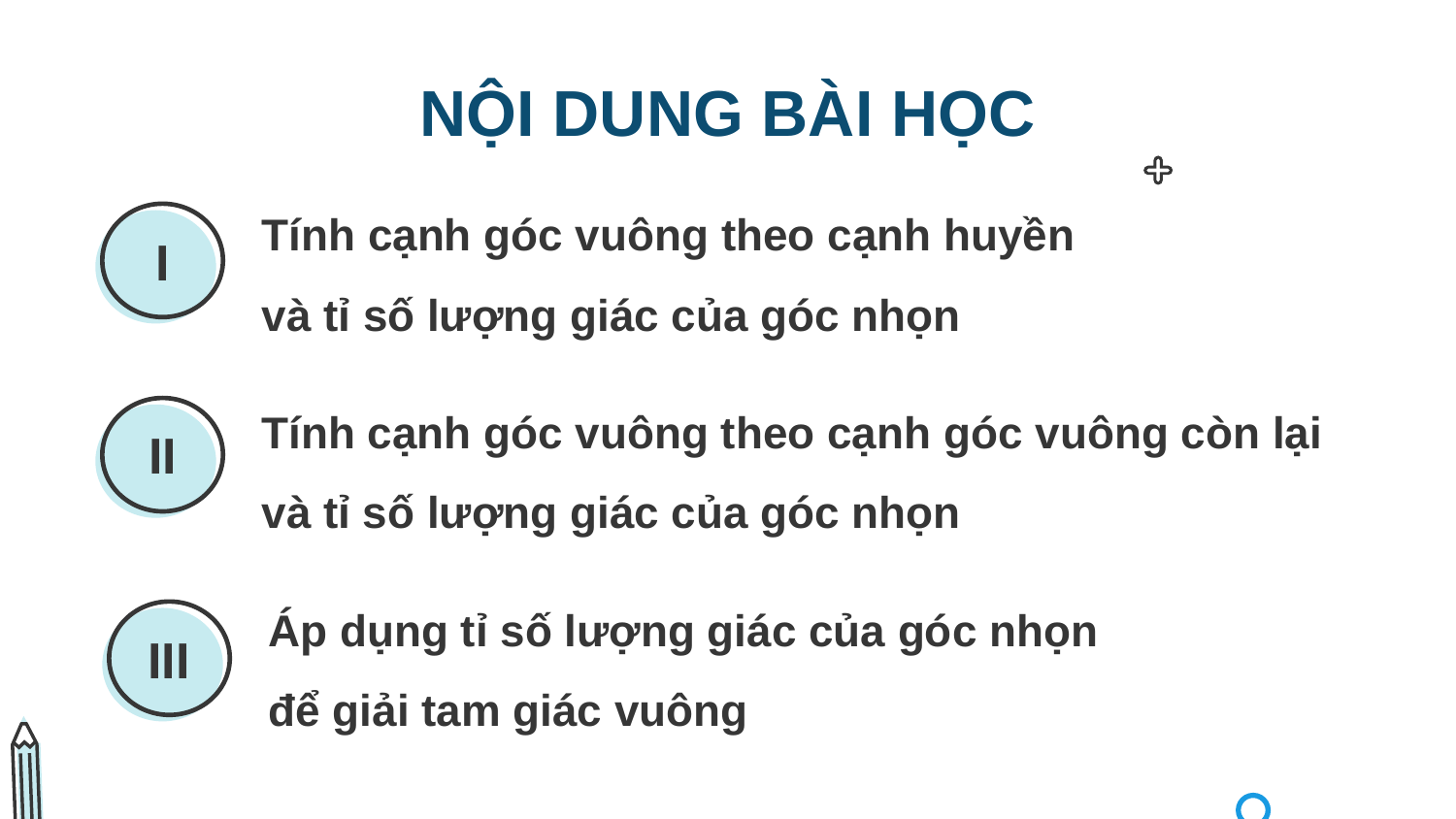

NỘI DUNG BÀI HỌC

Tính cạnh góc vuông theo cạnh huyền và tỉ số lượng giác của góc nhọn
# I

II
Tính cạnh góc vuông theo cạnh góc vuông còn lại và tỉ số lượng giác của góc nhọn

Áp dụng tỉ số lượng giác của góc nhọn để giải tam giác vuông
III